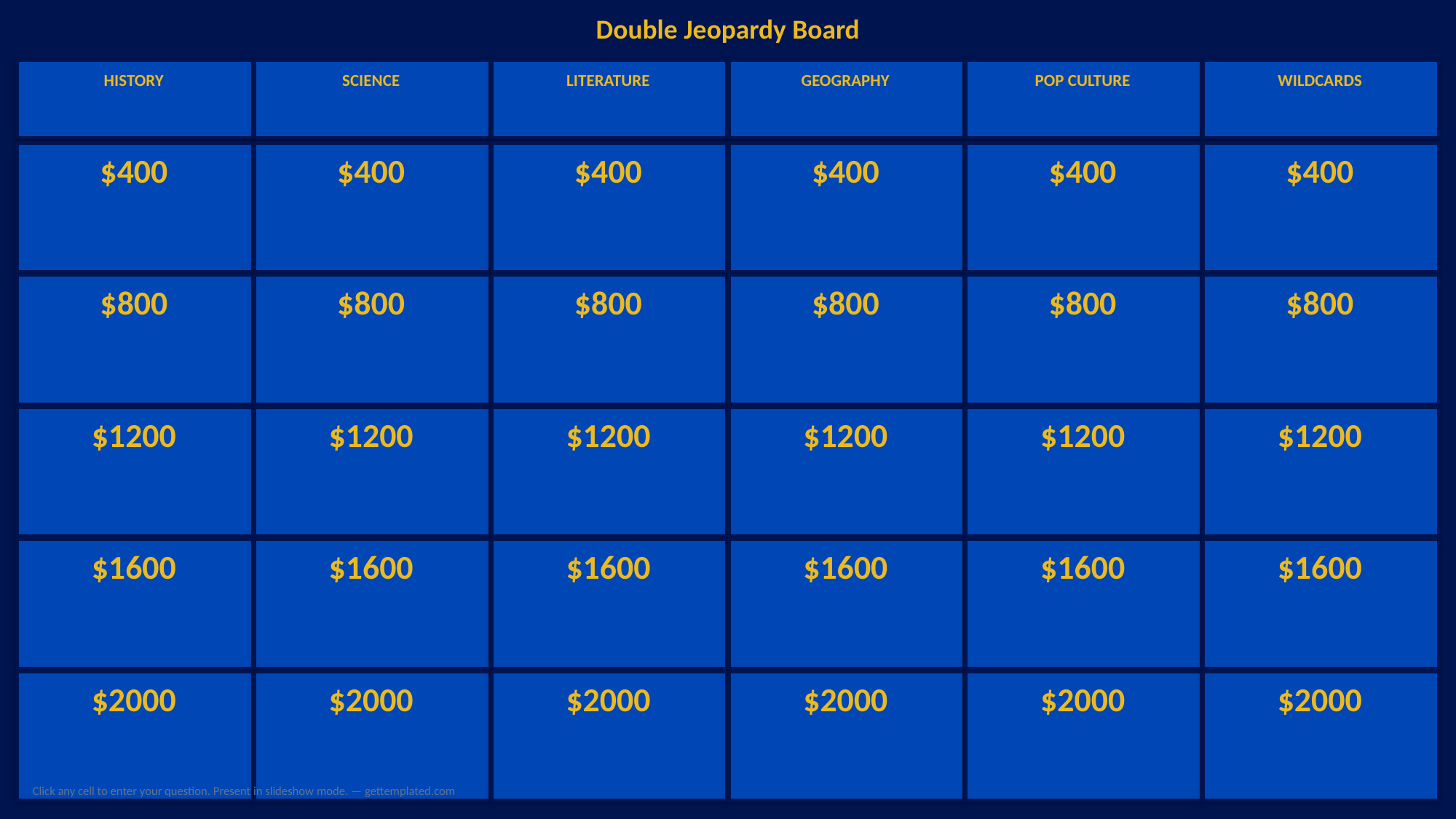

Double Jeopardy Board

HISTORY
SCIENCE
LITERATURE
GEOGRAPHY
POP CULTURE
WILDCARDS

$400
$400
$400
$400
$400
$400

$800
$800
$800
$800
$800
$800

$1200
$1200
$1200
$1200
$1200
$1200

$1600
$1600
$1600
$1600
$1600
$1600

$2000
$2000
$2000
$2000
$2000
$2000
Click any cell to enter your question. Present in slideshow mode. — gettemplated.com